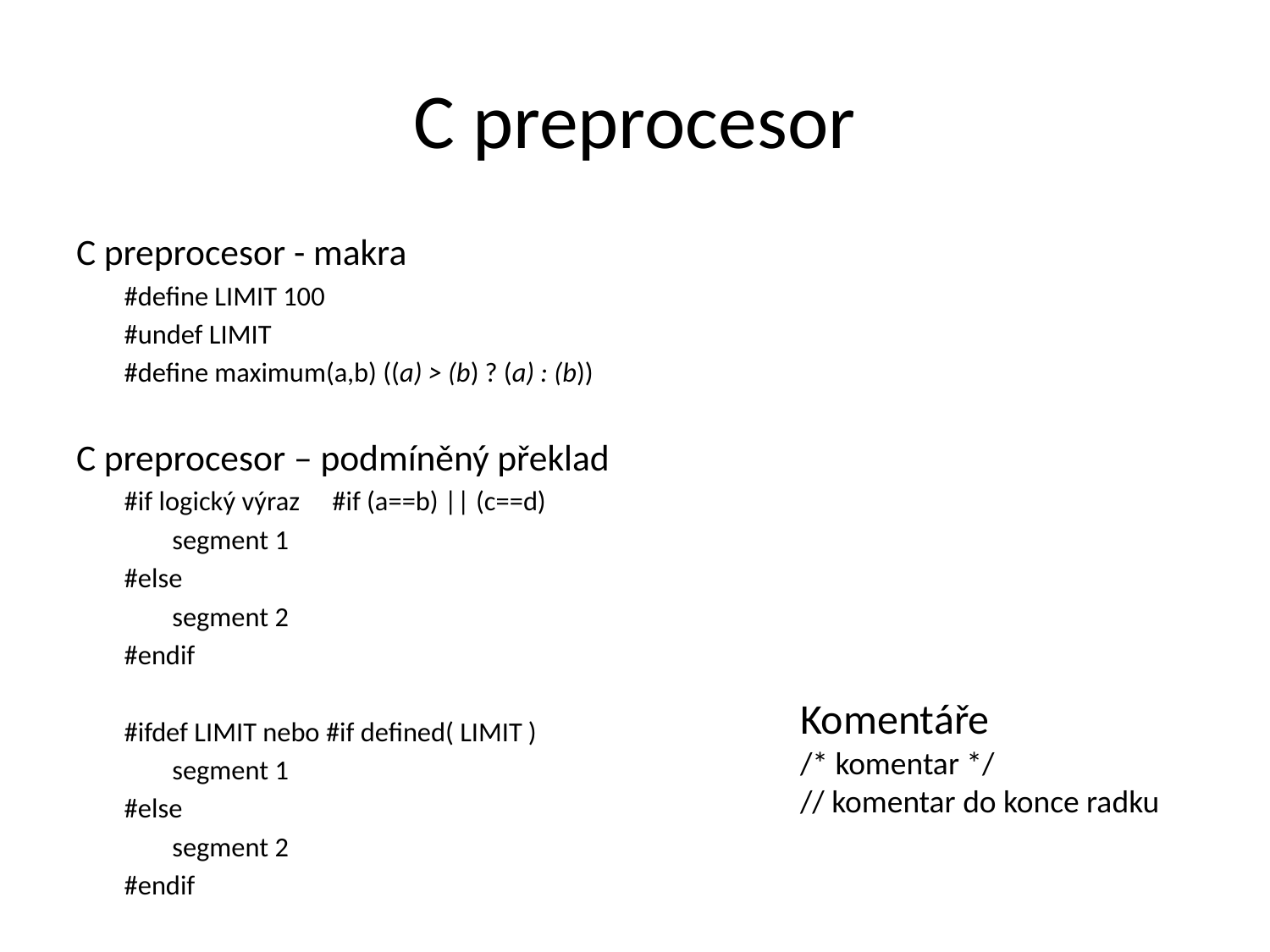

# C preprocesor
C preprocesor - makra
#define LIMIT 100
#undef LIMIT
#define maximum(a,b) ((a) > (b) ? (a) : (b))

C preprocesor – podmíněný překlad
#if logický výraz		#if (a==b) || (c==d)
segment 1
#else
segment 2
#endif

#ifdef LIMIT nebo #if defined( LIMIT )
segment 1
#else
segment 2
#endif
Komentáře
/* komentar */
// komentar do konce radku